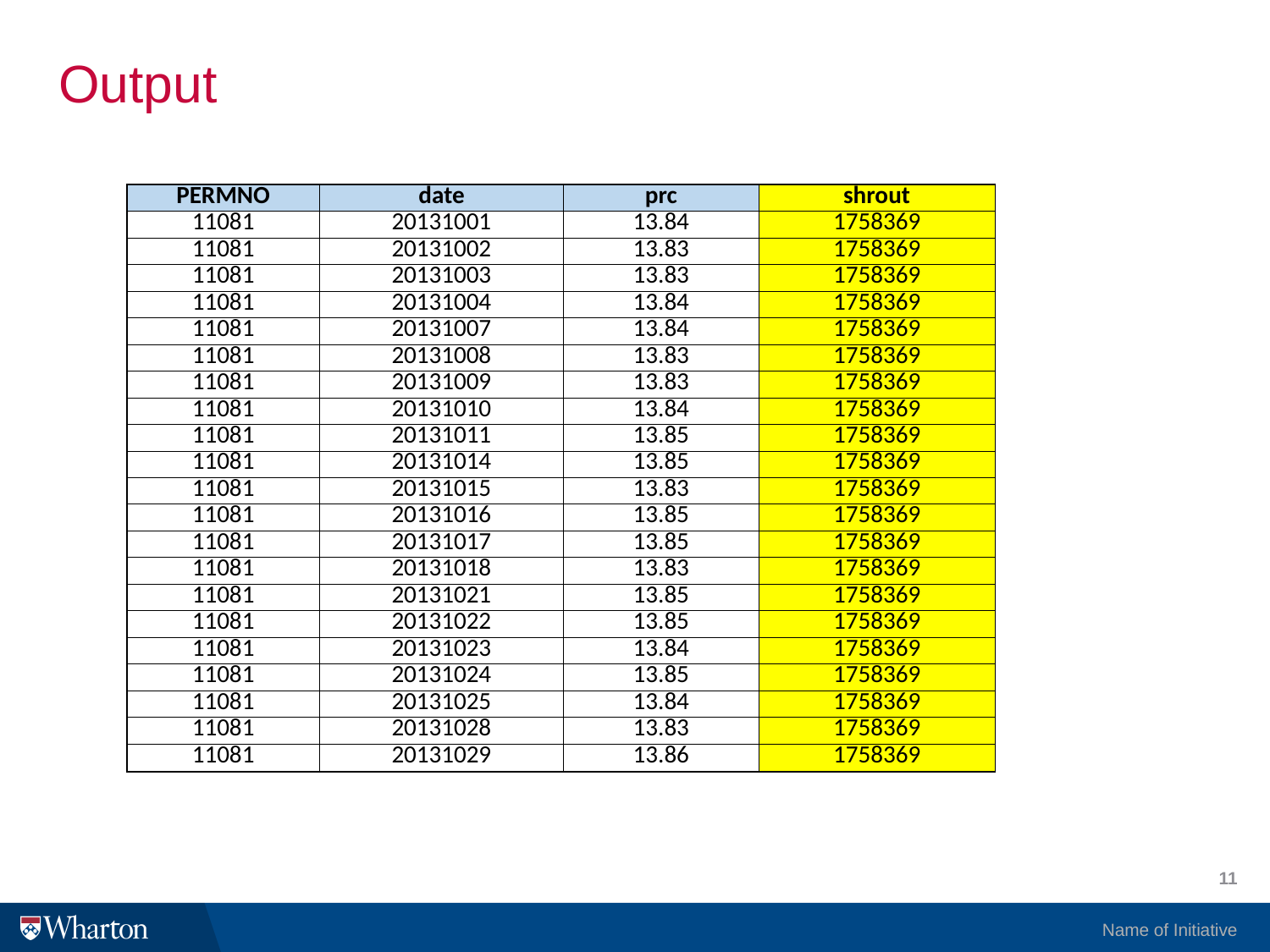

# Output
| PERMNO | date | prc | shrout |
| --- | --- | --- | --- |
| 11081 | 20131001 | 13.84 | 1758369 |
| 11081 | 20131002 | 13.83 | 1758369 |
| 11081 | 20131003 | 13.83 | 1758369 |
| 11081 | 20131004 | 13.84 | 1758369 |
| 11081 | 20131007 | 13.84 | 1758369 |
| 11081 | 20131008 | 13.83 | 1758369 |
| 11081 | 20131009 | 13.83 | 1758369 |
| 11081 | 20131010 | 13.84 | 1758369 |
| 11081 | 20131011 | 13.85 | 1758369 |
| 11081 | 20131014 | 13.85 | 1758369 |
| 11081 | 20131015 | 13.83 | 1758369 |
| 11081 | 20131016 | 13.85 | 1758369 |
| 11081 | 20131017 | 13.85 | 1758369 |
| 11081 | 20131018 | 13.83 | 1758369 |
| 11081 | 20131021 | 13.85 | 1758369 |
| 11081 | 20131022 | 13.85 | 1758369 |
| 11081 | 20131023 | 13.84 | 1758369 |
| 11081 | 20131024 | 13.85 | 1758369 |
| 11081 | 20131025 | 13.84 | 1758369 |
| 11081 | 20131028 | 13.83 | 1758369 |
| 11081 | 20131029 | 13.86 | 1758369 |
11
Name of Initiative